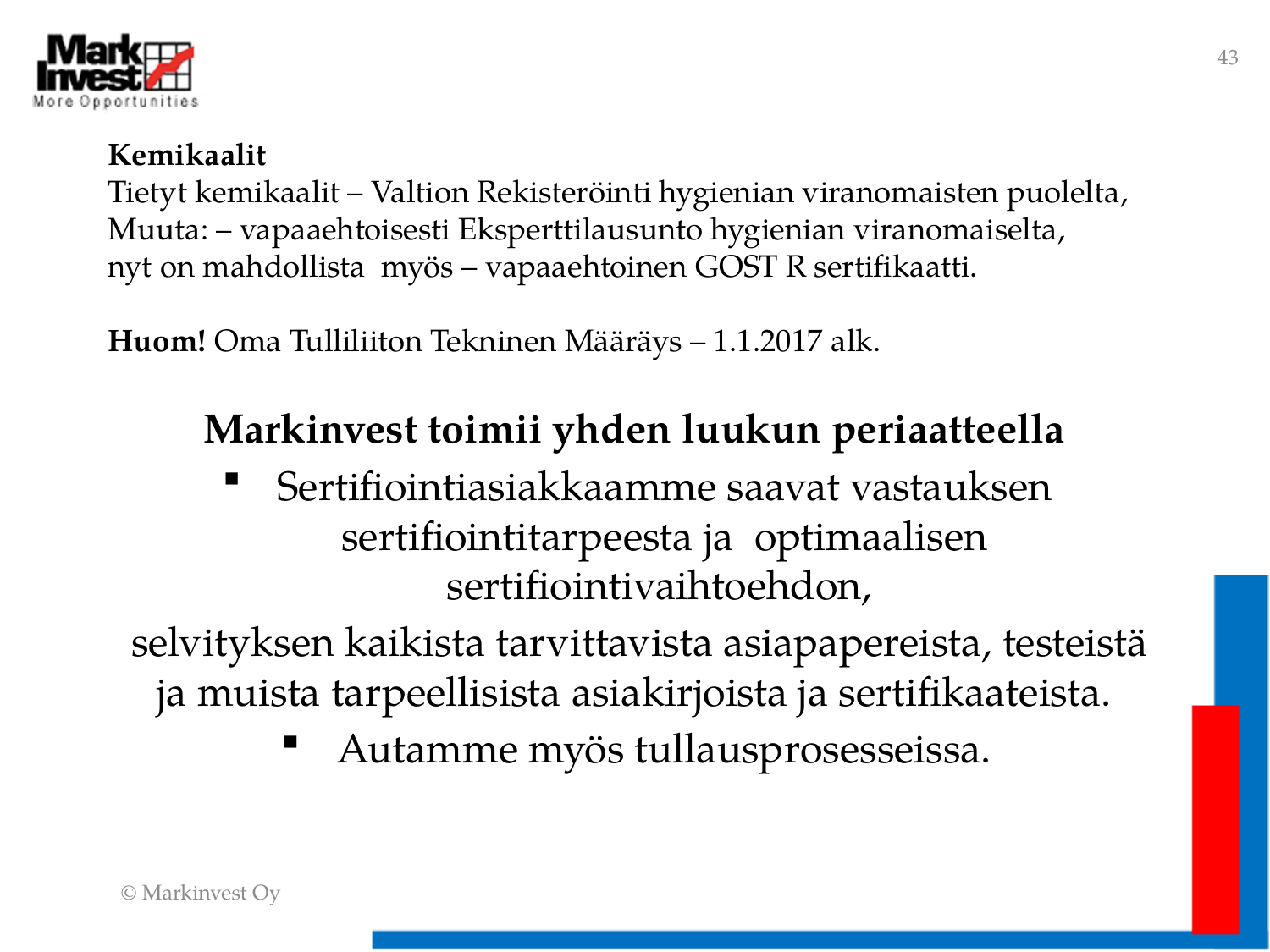

43
# Kemikaalit Tietyt kemikaalit – Valtion Rekisteröinti hygienian viranomaisten puolelta, Muuta: – vapaaehtoisesti Eksperttilausunto hygienian viranomaiselta, nyt on mahdollista  myös – vapaaehtoinen GOST R sertifikaatti. Huom! Oma Tulliliiton Tekninen Määräys – 1.1.2017 alk.
Markinvest toimii yhden luukun periaatteella
Sertifiointiasiakkaamme saavat vastauksen sertifiointitarpeesta ja  optimaalisen sertifiointivaihtoehdon,
selvityksen kaikista tarvittavista asiapapereista, testeistä ja muista tarpeellisista asiakirjoista ja sertifikaateista.
Autamme myös tullausprosesseissa.
© Markinvest Oy